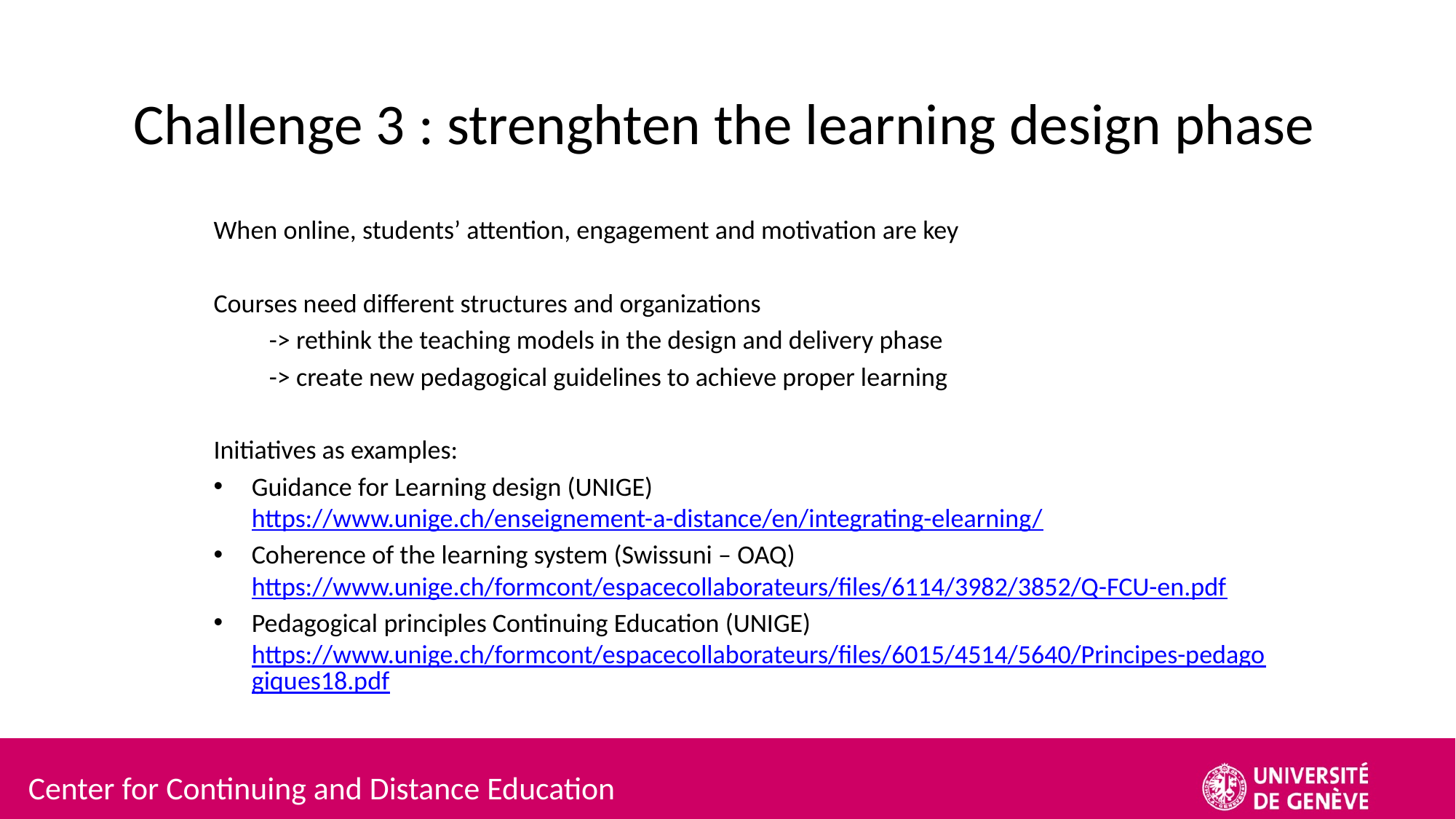

# Challenge 3 : strenghten the learning design phase

When online, students’ attention, engagement and motivation are key

Courses need different structures and organizations
	-> rethink the teaching models in the design and delivery phase
	-> create new pedagogical guidelines to achieve proper learning

Initiatives as examples:
Guidance for Learning design (UNIGE) https://www.unige.ch/enseignement-a-distance/en/integrating-elearning/
Coherence of the learning system (Swissuni – OAQ) https://www.unige.ch/formcont/espacecollaborateurs/files/6114/3982/3852/Q-FCU-en.pdf
Pedagogical principles Continuing Education (UNIGE) https://www.unige.ch/formcont/espacecollaborateurs/files/6015/4514/5640/Principes-pedagogiques18.pdf